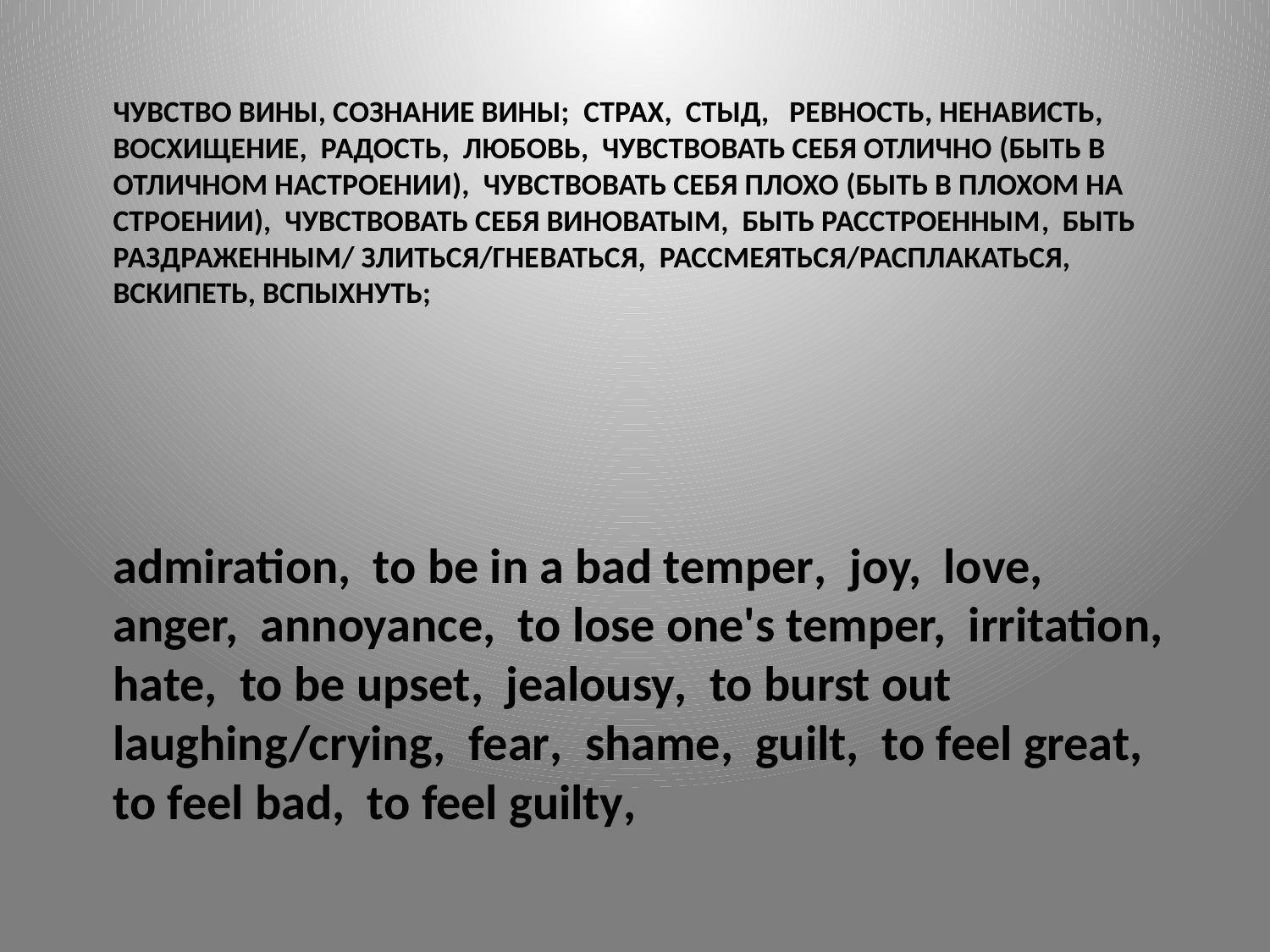

# чувство вины, сознание вины;  страх,  стыд,   ревность, ненависть,  восхищение,  радость,  любовь,  чувствовать себя отлично (быть в отличном настроении),  чувствовать себя плохо (быть в плохом на­строении),  чувствовать себя виноватым,  быть расстроенным,  быть раздраженным/ злиться/гне­ваться,  рассмеяться/расплакаться,   вскипеть, вспыхнуть;

admiration,  to be in a bad temper,  joy,  love, anger,  annoyance,  to lose one's temper,  irritation, hate,  to be upset,  jealousy,  to burst out laughing/crying,  fear,  shame,  guilt,  to feel great,  to feel bad,  to feel guilty,